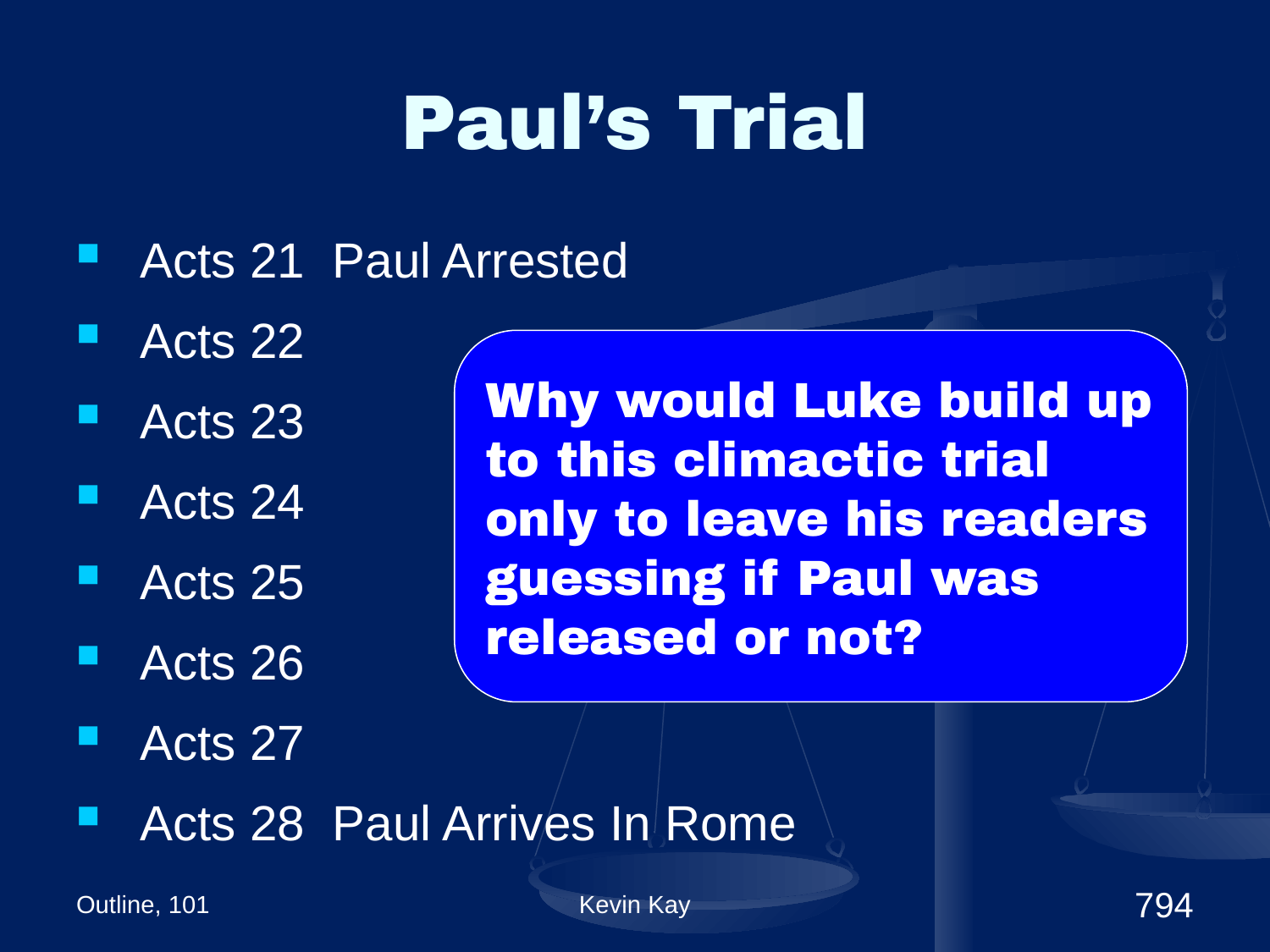

# Paul’s Trial
Acts 21  Paul Arrested
Acts 22
Acts 23
Acts 24
Acts 25
Acts 26
Acts 27
Acts 28  Paul Arrives In Rome
Why would Luke build up to this climactic trial only to leave his readers guessing if Paul was released or not?
Outline, 101
Kevin Kay
794